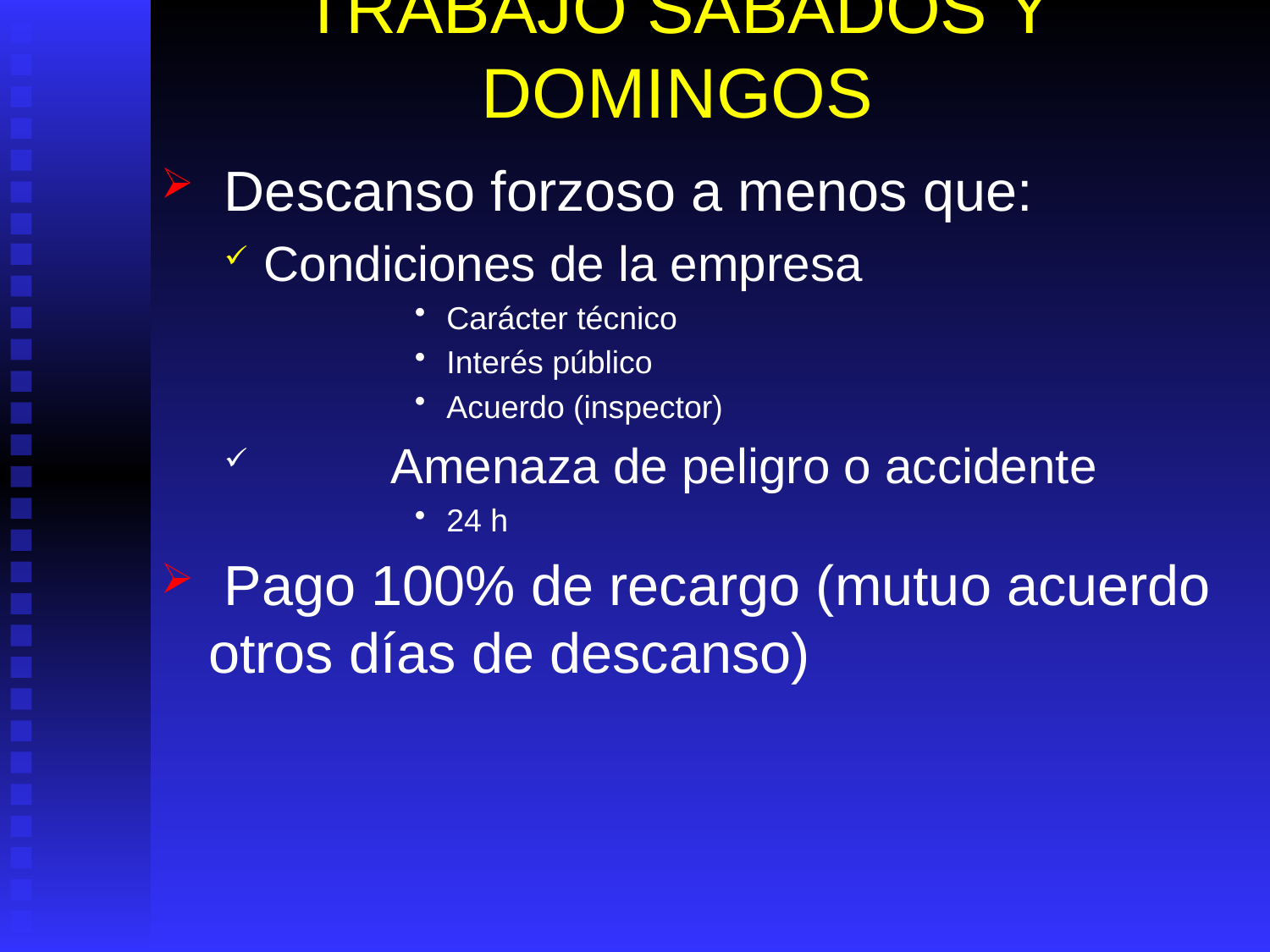

# TRABAJO SÁBADOS Y DOMINGOS
 Descanso forzoso a menos que:
Condiciones de la empresa
Carácter técnico
Interés público
Acuerdo (inspector)
	Amenaza de peligro o accidente
24 h
 Pago 100% de recargo (mutuo acuerdo otros días de descanso)